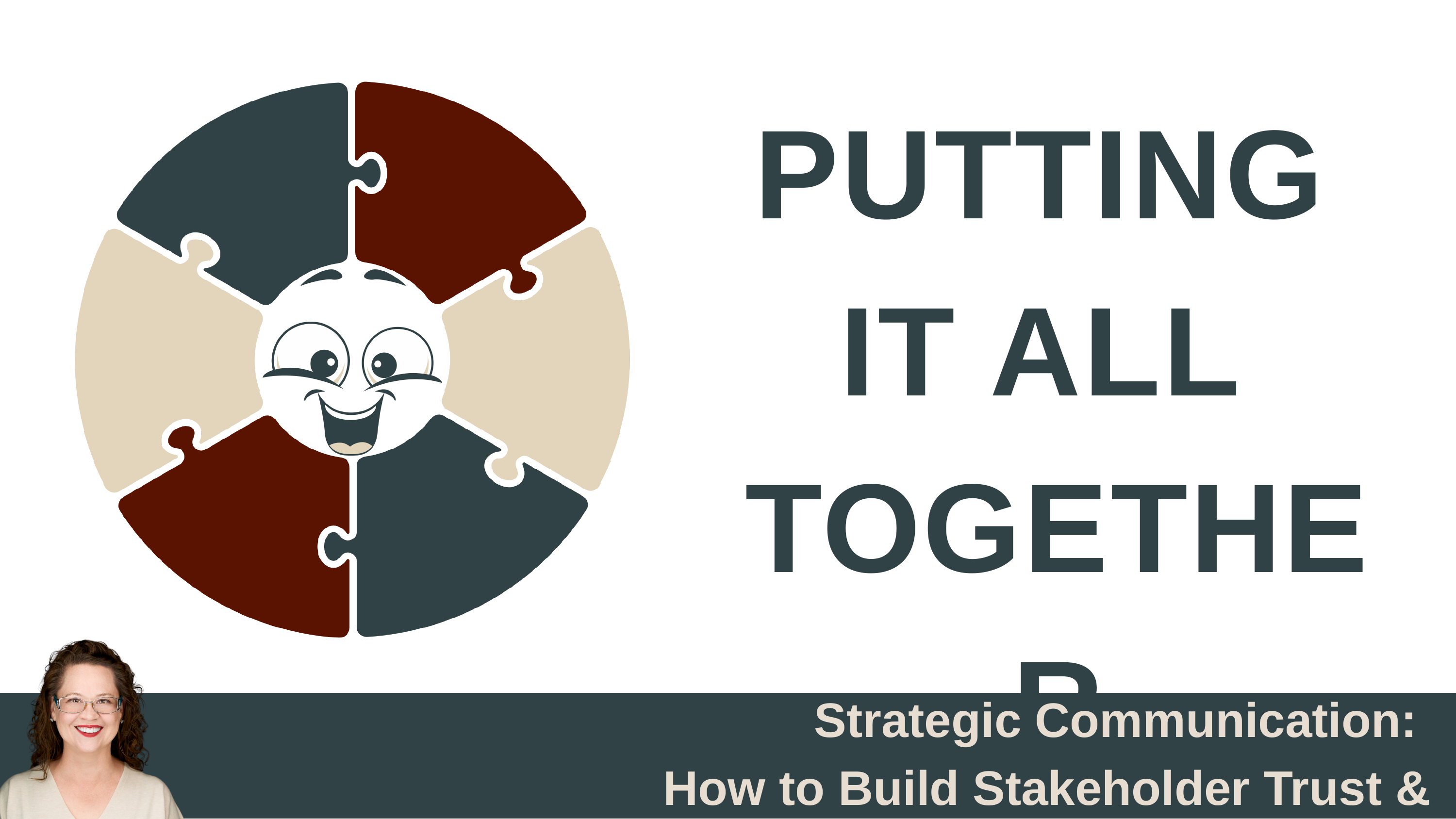

PUTTING
IT ALL
TOGETHER

Strategic Communication:
How to Build Stakeholder Trust & Alignment